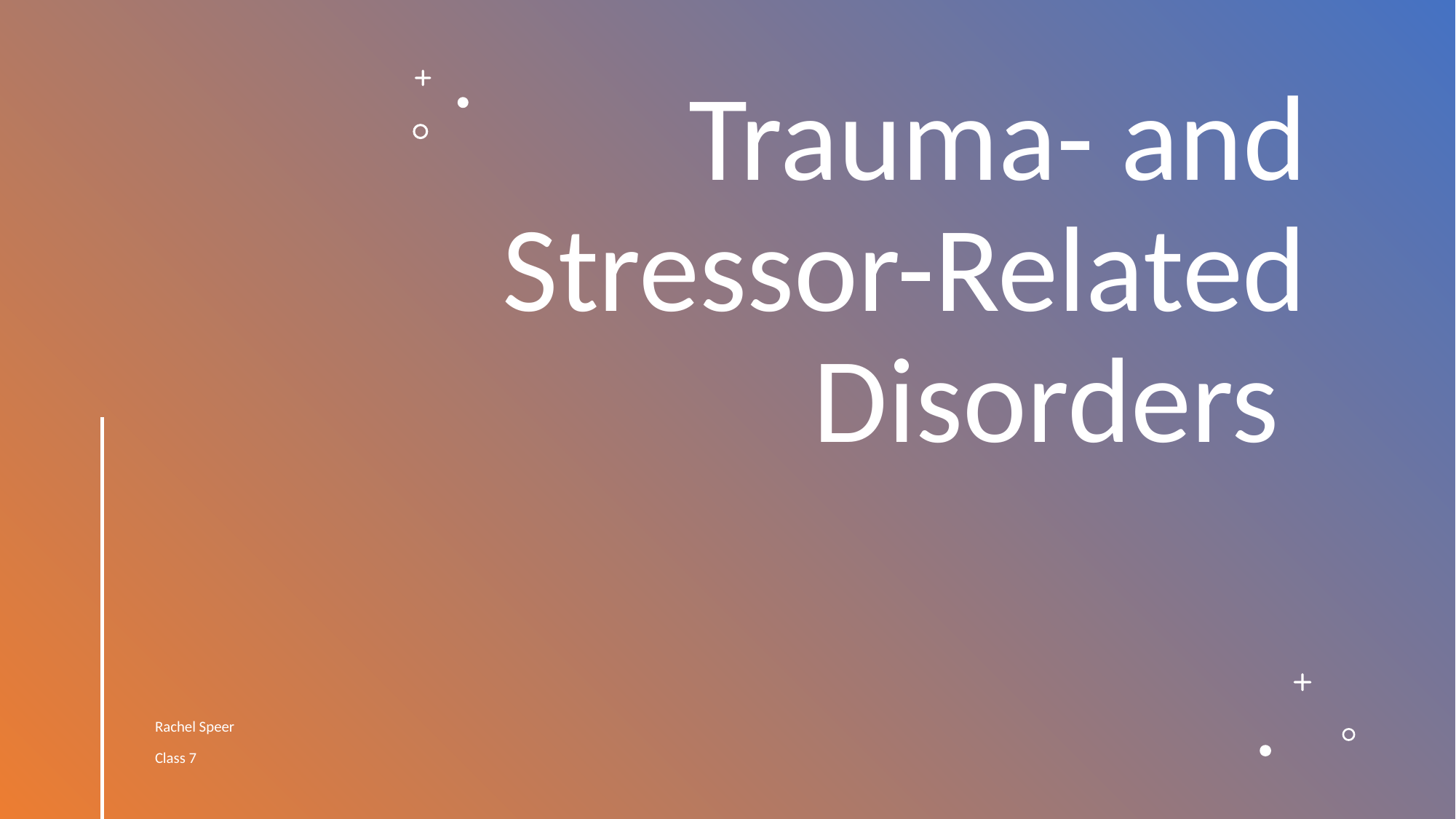

# Trauma- and Stressor-Related Disorders

Rachel Speer
Class 7